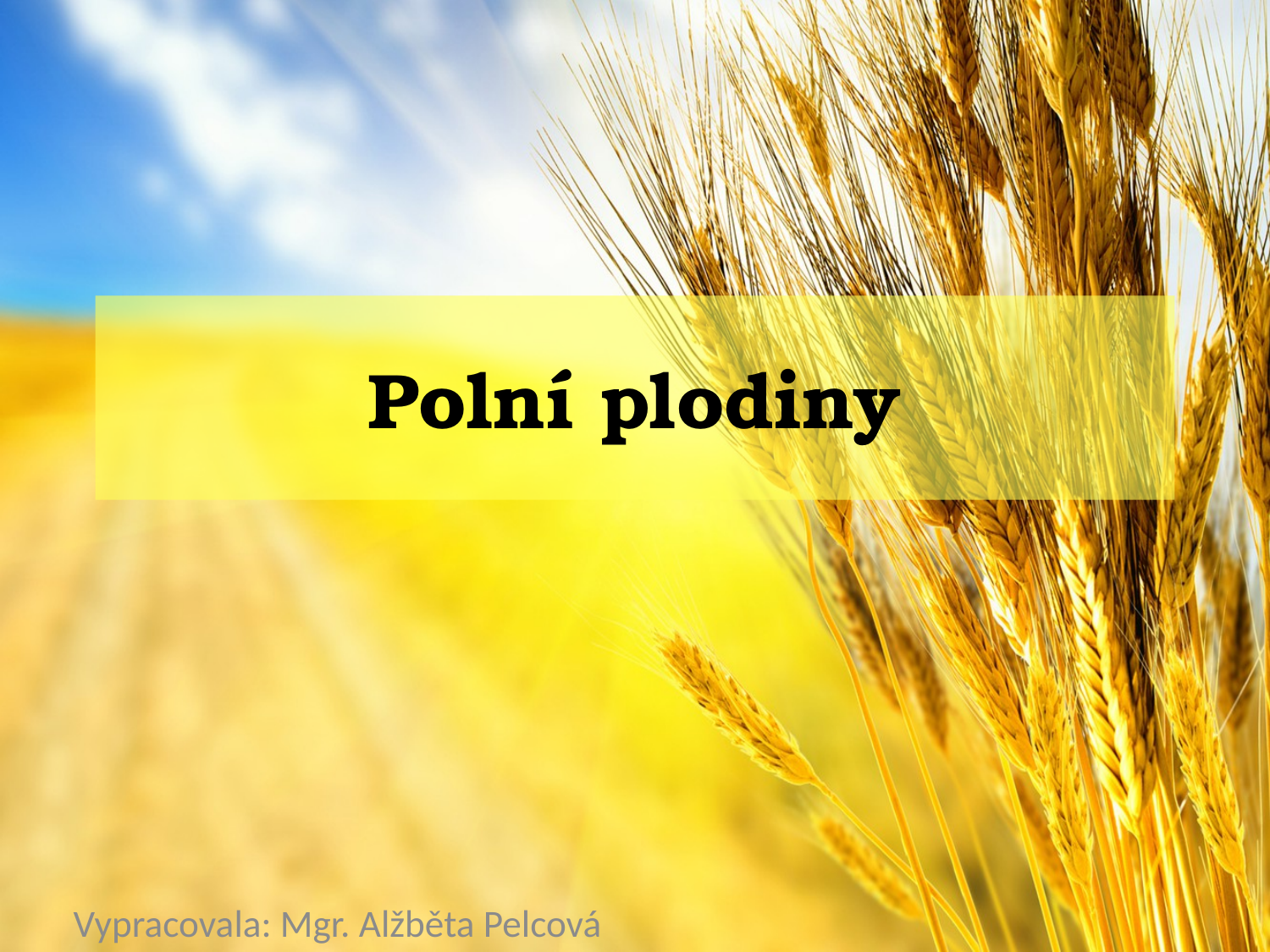

# Polní plodiny
Vypracovala: Mgr. Alžběta Pelcová